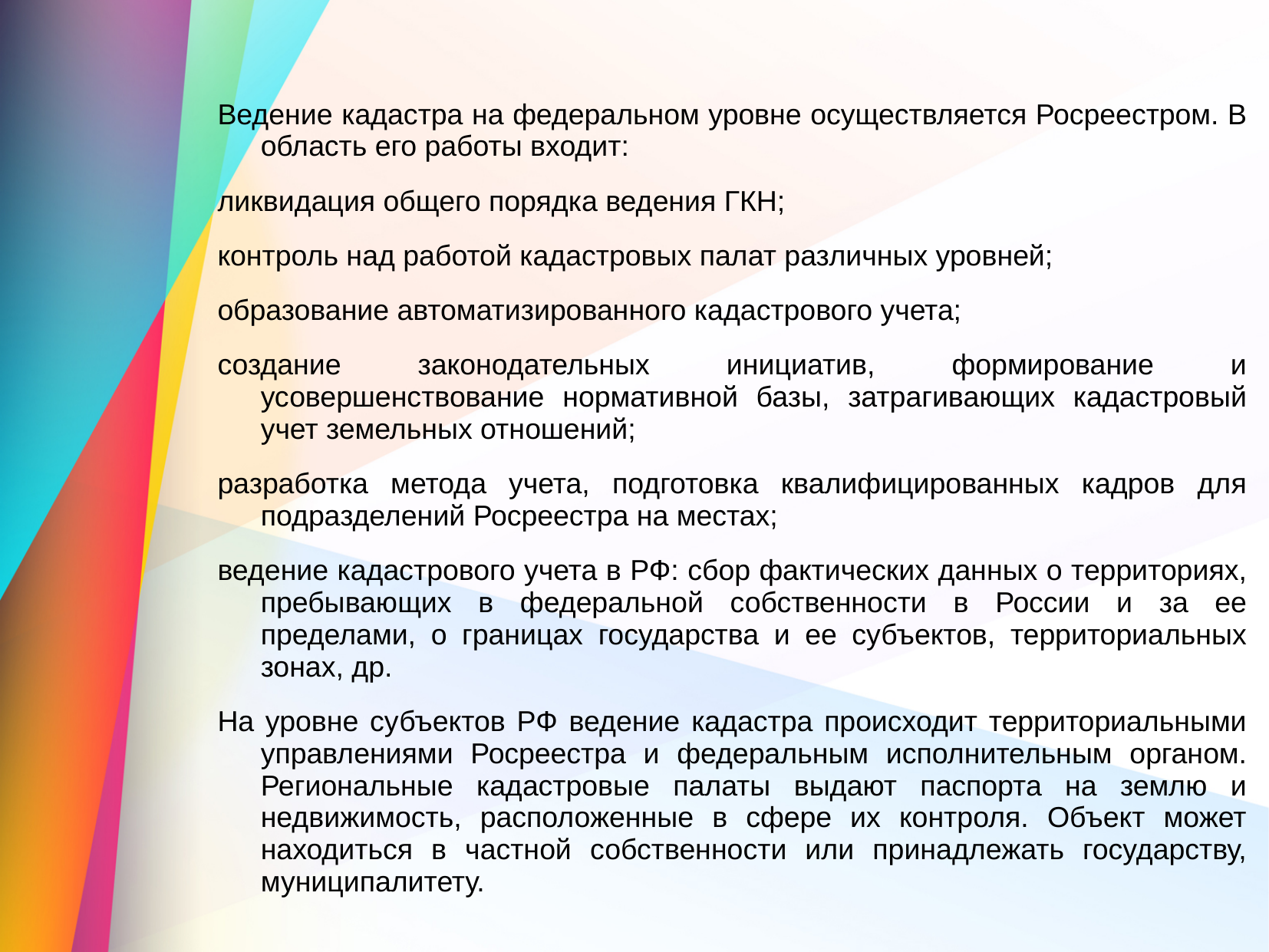

Ведение кадастра на федеральном уровне осуществляется Росреестром. В область его работы входит:
ликвидация общего порядка ведения ГКН;
контроль над работой кадастровых палат различных уровней;
образование автоматизированного кадастрового учета;
создание законодательных инициатив, формирование и усовершенствование нормативной базы, затрагивающих кадастровый учет земельных отношений;
разработка метода учета, подготовка квалифицированных кадров для подразделений Росреестра на местах;
ведение кадастрового учета в РФ: сбор фактических данных о территориях, пребывающих в федеральной собственности в России и за ее пределами, о границах государства и ее субъектов, территориальных зонах, др.
На уровне субъектов РФ ведение кадастра происходит территориальными управлениями Росреестра и федеральным исполнительным органом. Региональные кадастровые палаты выдают паспорта на землю и недвижимость, расположенные в сфере их контроля. Объект может находиться в частной собственности или принадлежать государству, муниципалитету.